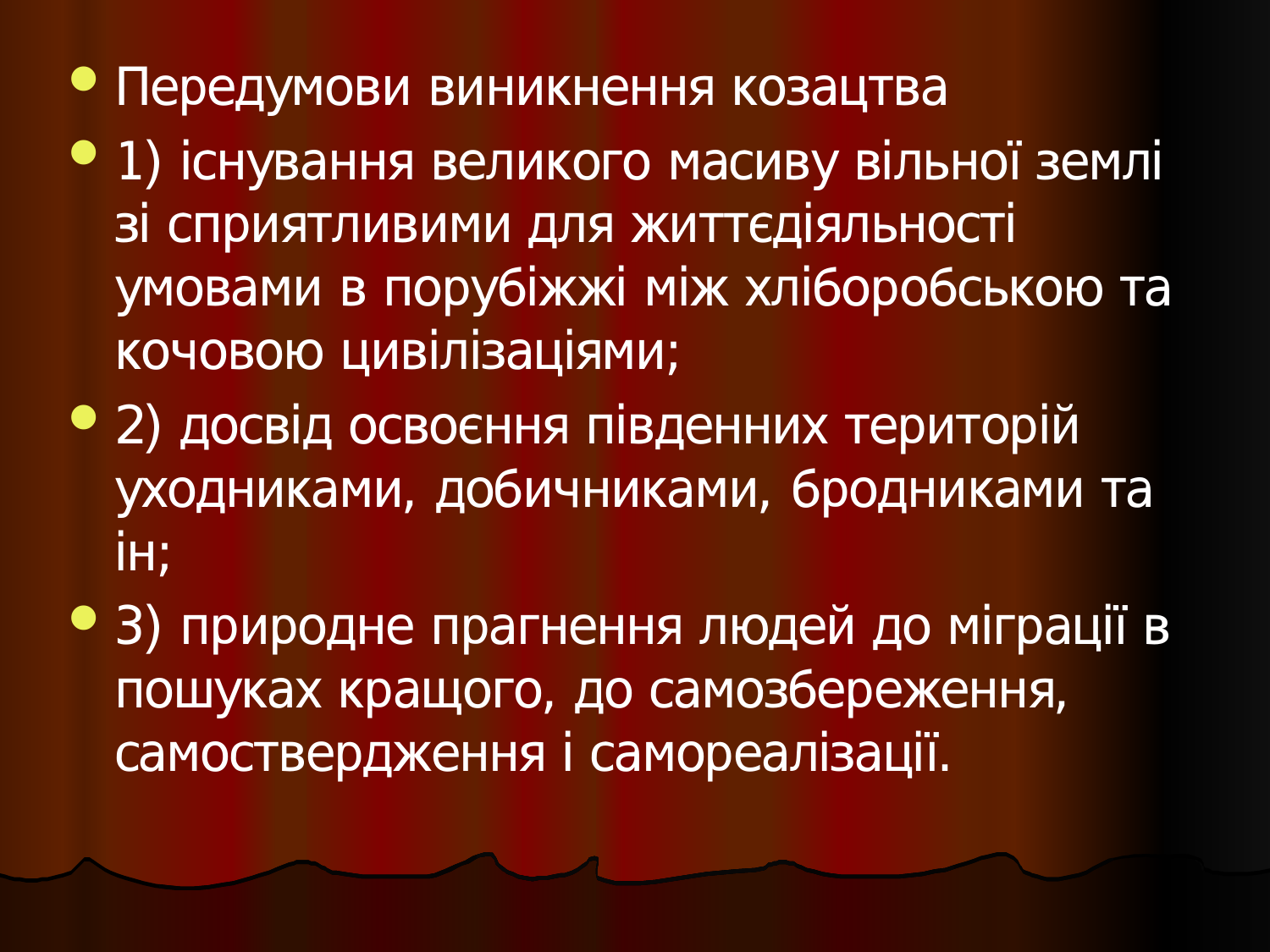

Передумови виникнення козацтва
1) існування великого масиву вільної землі зі сприятливими для життєдіяльності умовами в порубіжжі між хліборобською та кочовою цивілізаціями;
2) досвід освоєння південних територій уходниками, добичниками, бродниками та ін;
3) природне прагнення людей до міграції в пошуках кращого, до самозбереження, самоствердження і самореалізації.